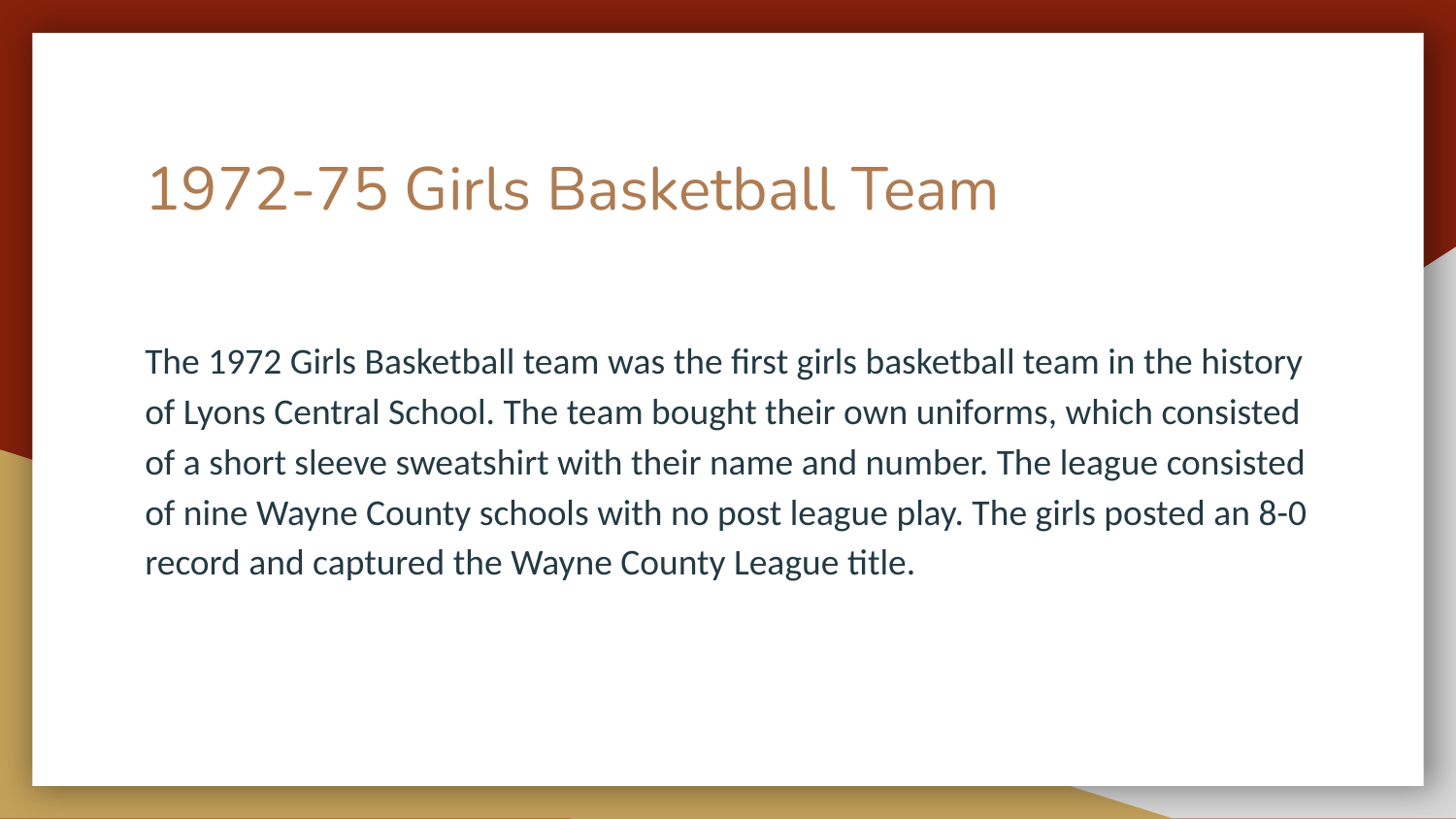

# 1972-75 Girls Basketball Team
The 1972 Girls Basketball team was the first girls basketball team in the history of Lyons Central School. The team bought their own uniforms, which consisted of a short sleeve sweatshirt with their name and number. The league consisted of nine Wayne County schools with no post league play. The girls posted an 8-0 record and captured the Wayne County League title.